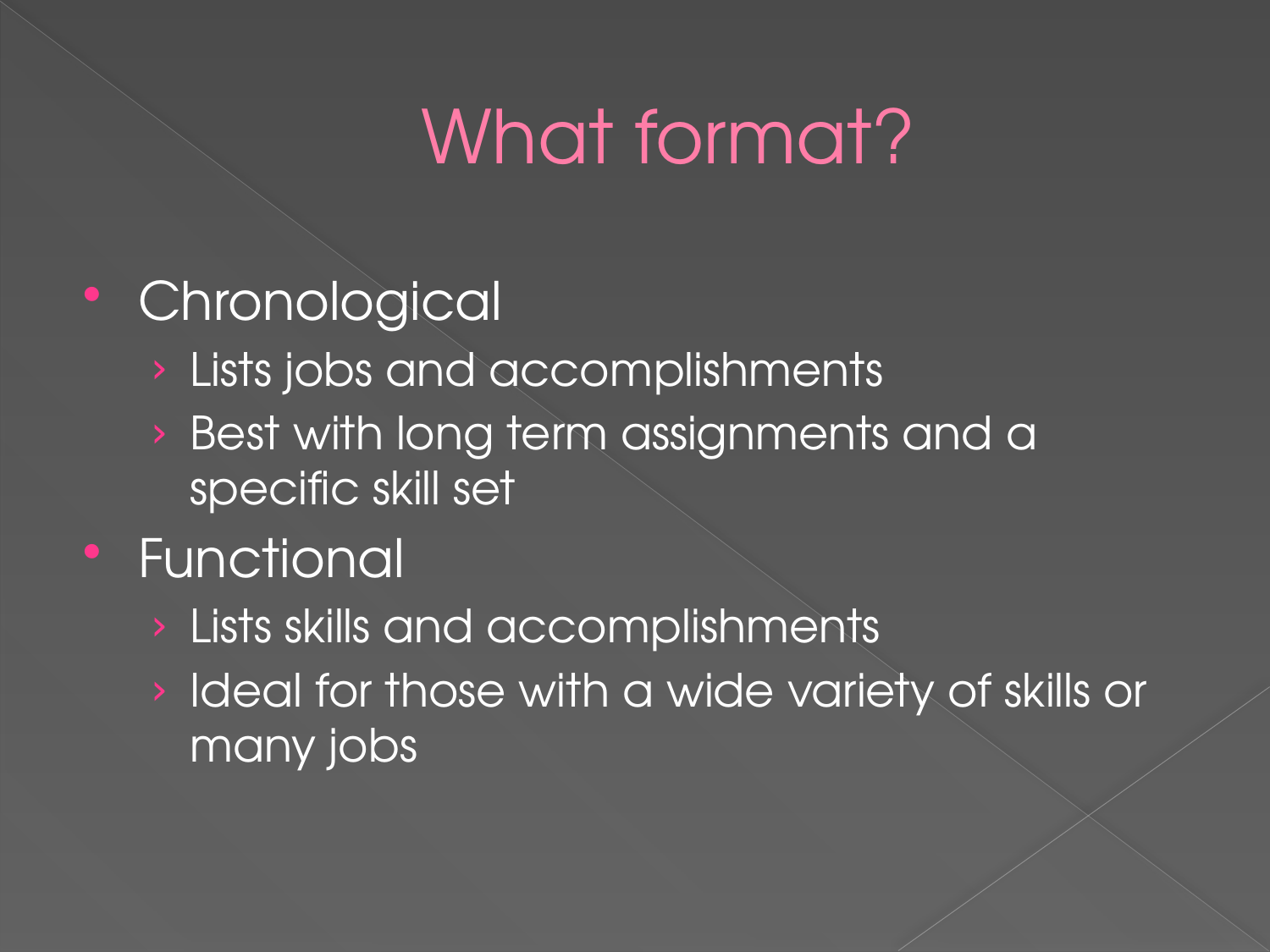

# What format?
Chronological
Lists jobs and accomplishments
Best with long term assignments and a specific skill set
Functional
Lists skills and accomplishments
Ideal for those with a wide variety of skills or many jobs